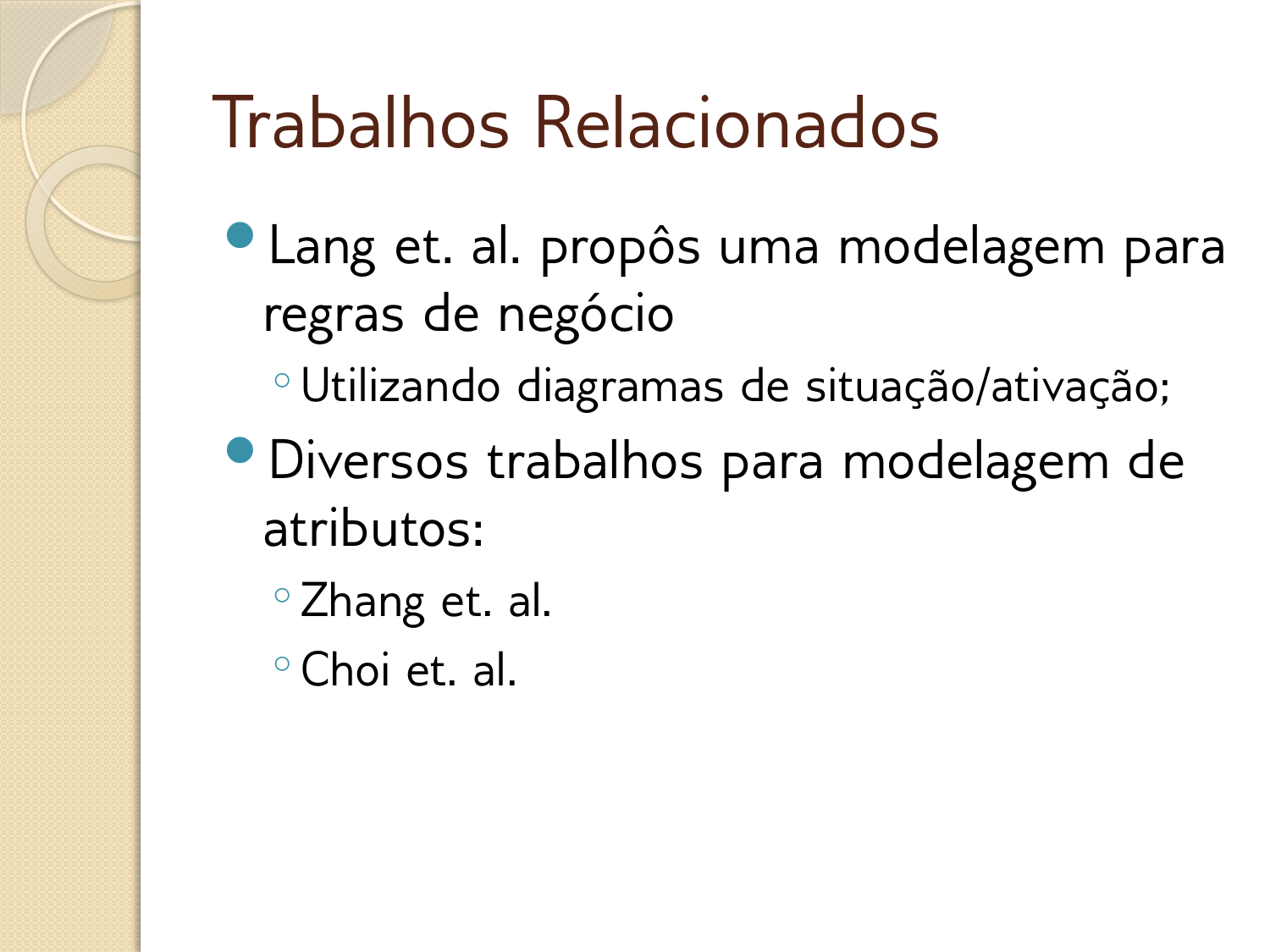

# Trabalhos Relacionados
Lang et. al. propôs uma modelagem para regras de negócio
Utilizando diagramas de situação/ativação;
Diversos trabalhos para modelagem de atributos:
Zhang et. al.
Choi et. al.